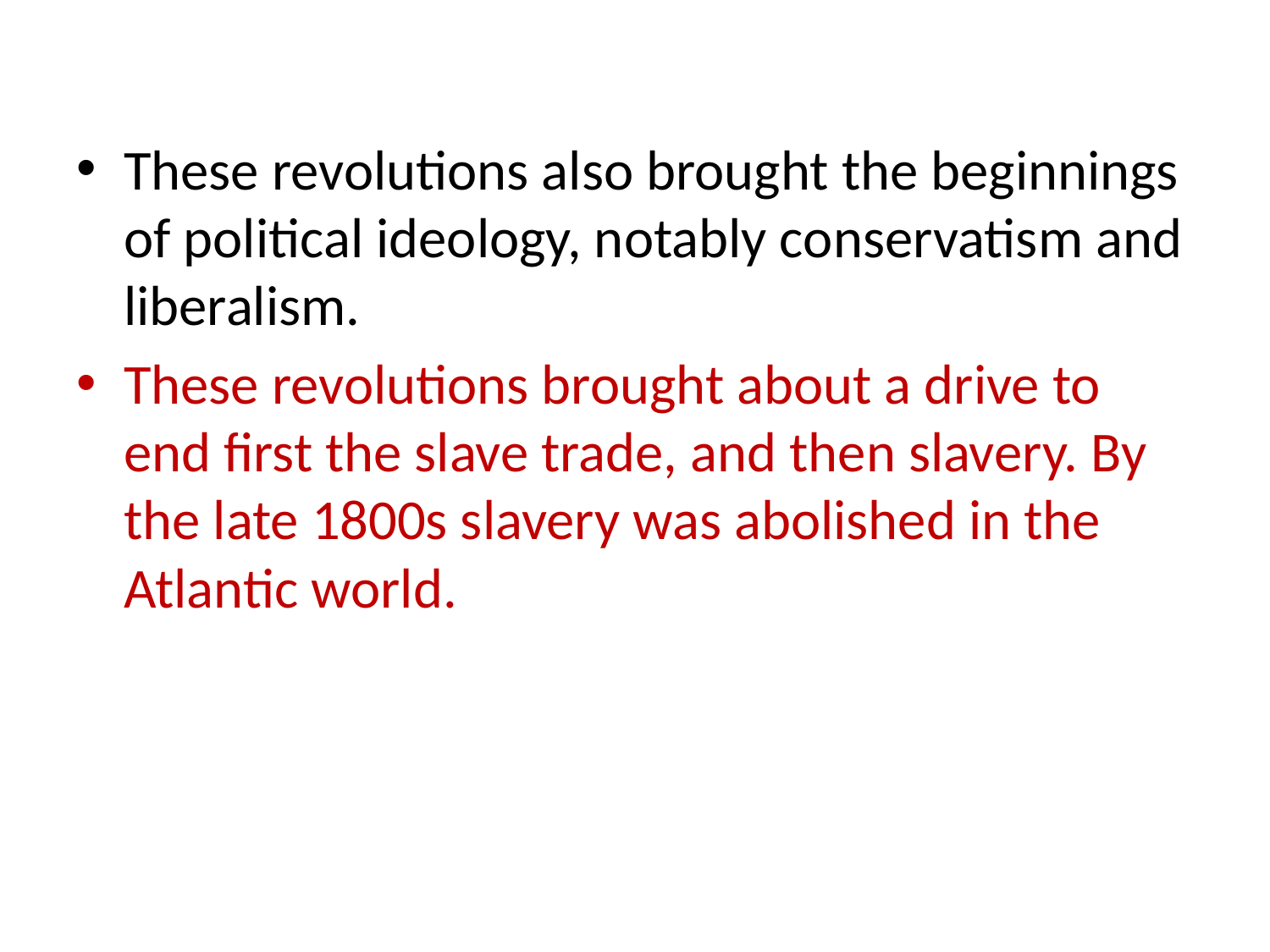

These revolutions also brought the beginnings of political ideology, notably conservatism and liberalism.
These revolutions brought about a drive to end first the slave trade, and then slavery. By the late 1800s slavery was abolished in the Atlantic world.